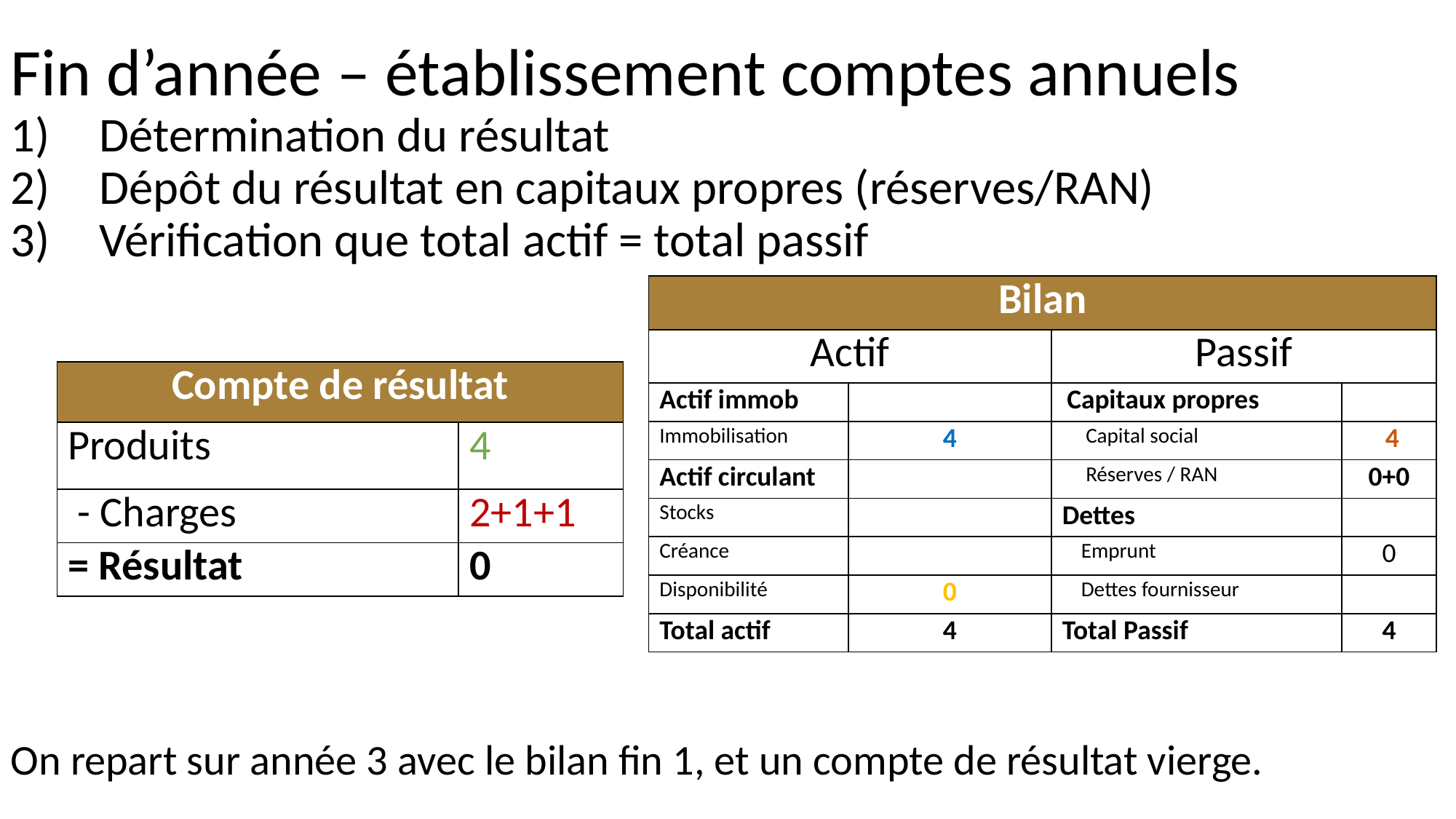

Fin d’année – établissement comptes annuels
Détermination du résultat
Dépôt du résultat en capitaux propres (réserves/RAN)
Vérification que total actif = total passif

On repart sur année 3 avec le bilan fin 1, et un compte de résultat vierge.

| Bilan |  |  |  |
| --- | --- | --- | --- |
| Actif |  | Passif |  |
| Actif immob |  | Capitaux propres |  |
| Immobilisation | 4 | Capital social | 4 |
| Actif circulant |  | Réserves / RAN | 0+0 |
| Stocks |  | Dettes |  |
| Créance |  | Emprunt | 0 |
| Disponibilité | 0 | Dettes fournisseur |  |
| Total actif | 4 | Total Passif | 4 |
| Compte de résultat |  |
| --- | --- |
| Produits | 4 |
| - Charges | 2+1+1 |
| = Résultat | 0 |